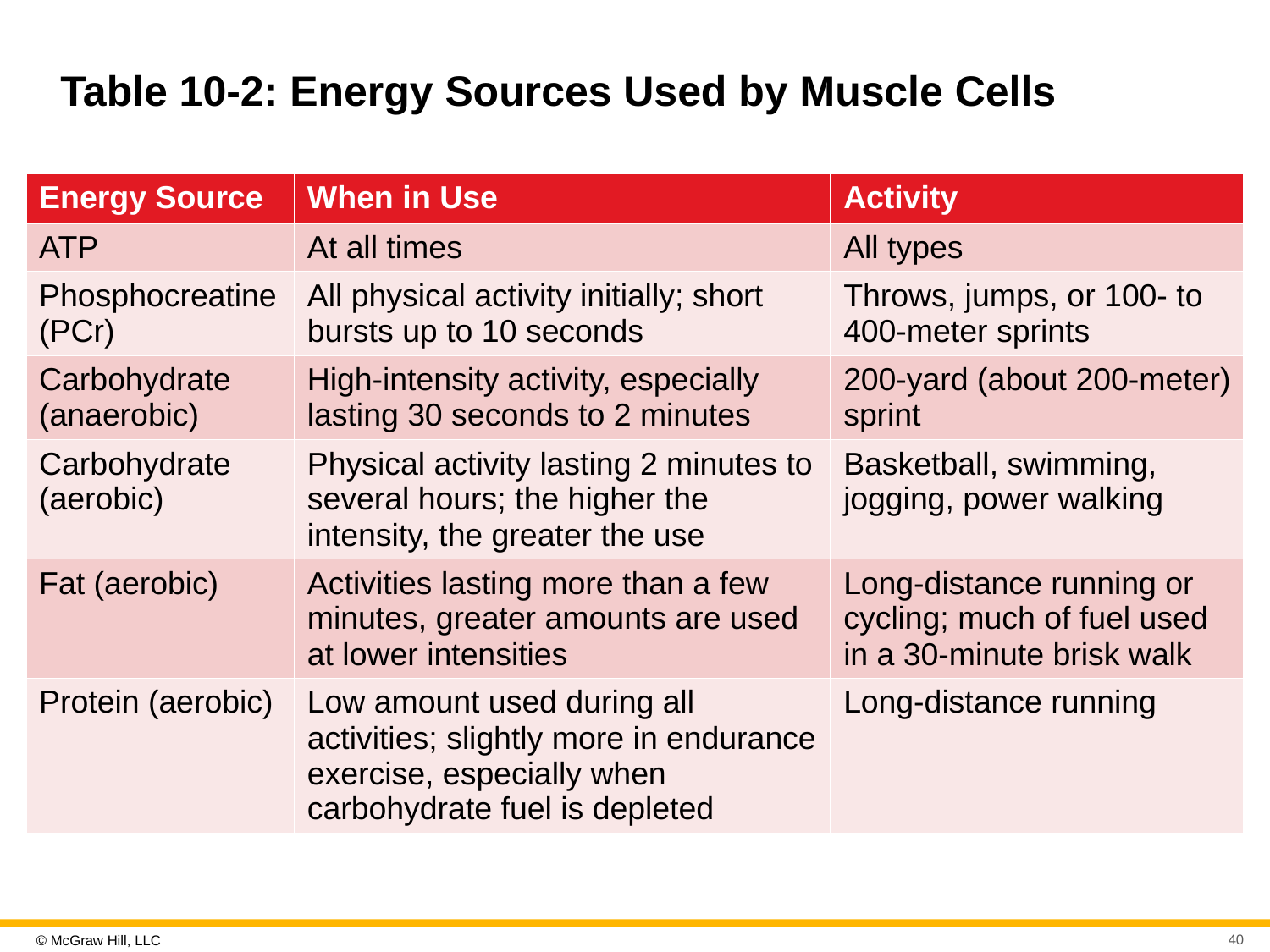

# Table 10-2: Energy Sources Used by Muscle Cells
| Energy Source | When in Use | Activity |
| --- | --- | --- |
| ATP | At all times | All types |
| Phosphocreatine (PCr) | All physical activity initially; short bursts up to 10 seconds | Throws, jumps, or 100- to 400-meter sprints |
| Carbohydrate (anaerobic) | High-intensity activity, especially lasting 30 seconds to 2 minutes | 200-yard (about 200-meter) sprint |
| Carbohydrate (aerobic) | Physical activity lasting 2 minutes to several hours; the higher the intensity, the greater the use | Basketball, swimming, jogging, power walking |
| Fat (aerobic) | Activities lasting more than a few minutes, greater amounts are used at lower intensities | Long-distance running or cycling; much of fuel used in a 30-minute brisk walk |
| Protein (aerobic) | Low amount used during all activities; slightly more in endurance exercise, especially when carbohydrate fuel is depleted | Long-distance running |
40